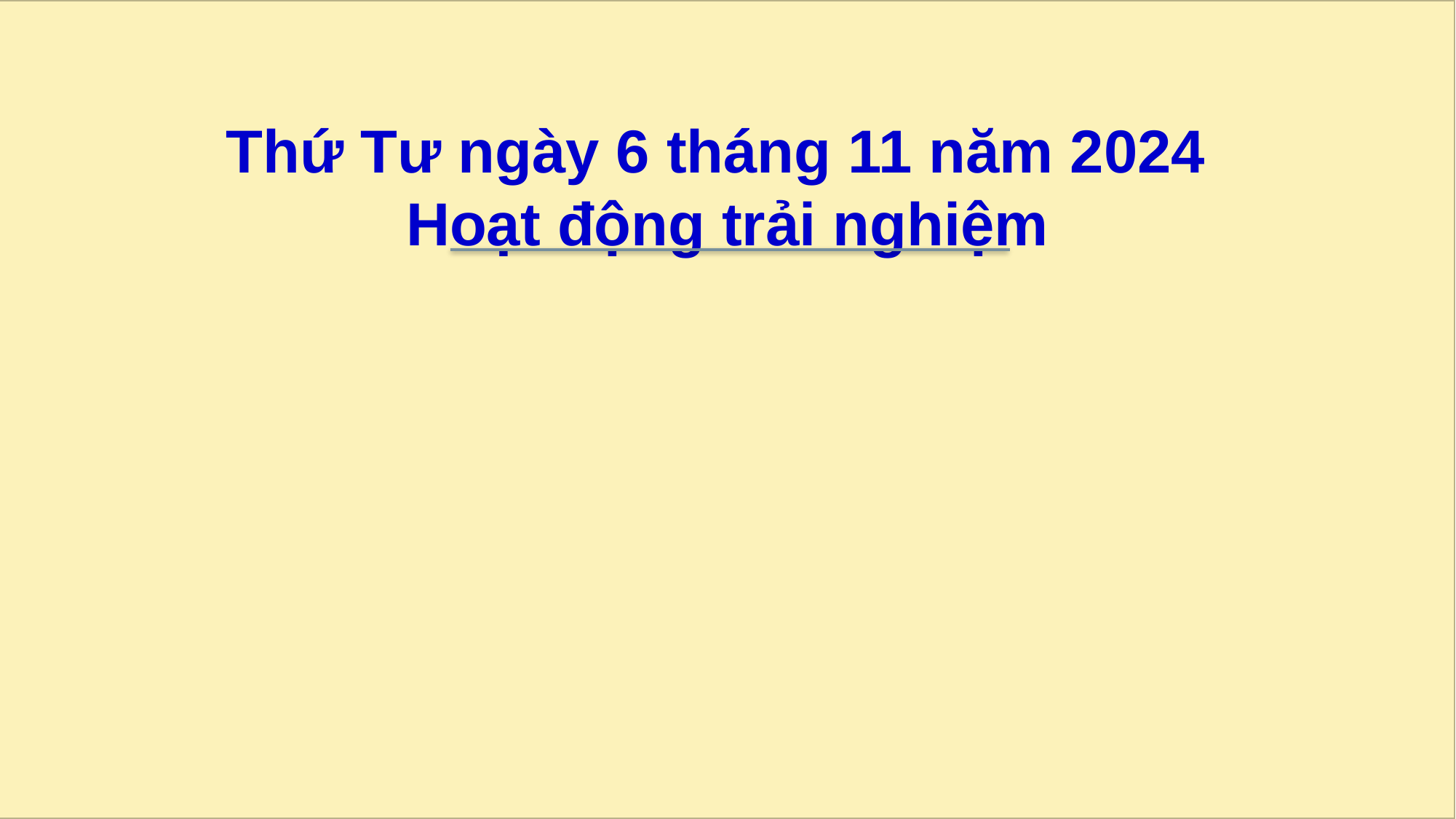

Thứ Tư ngày 6 tháng 11 năm 2024
Hoạt động trải nghiệm